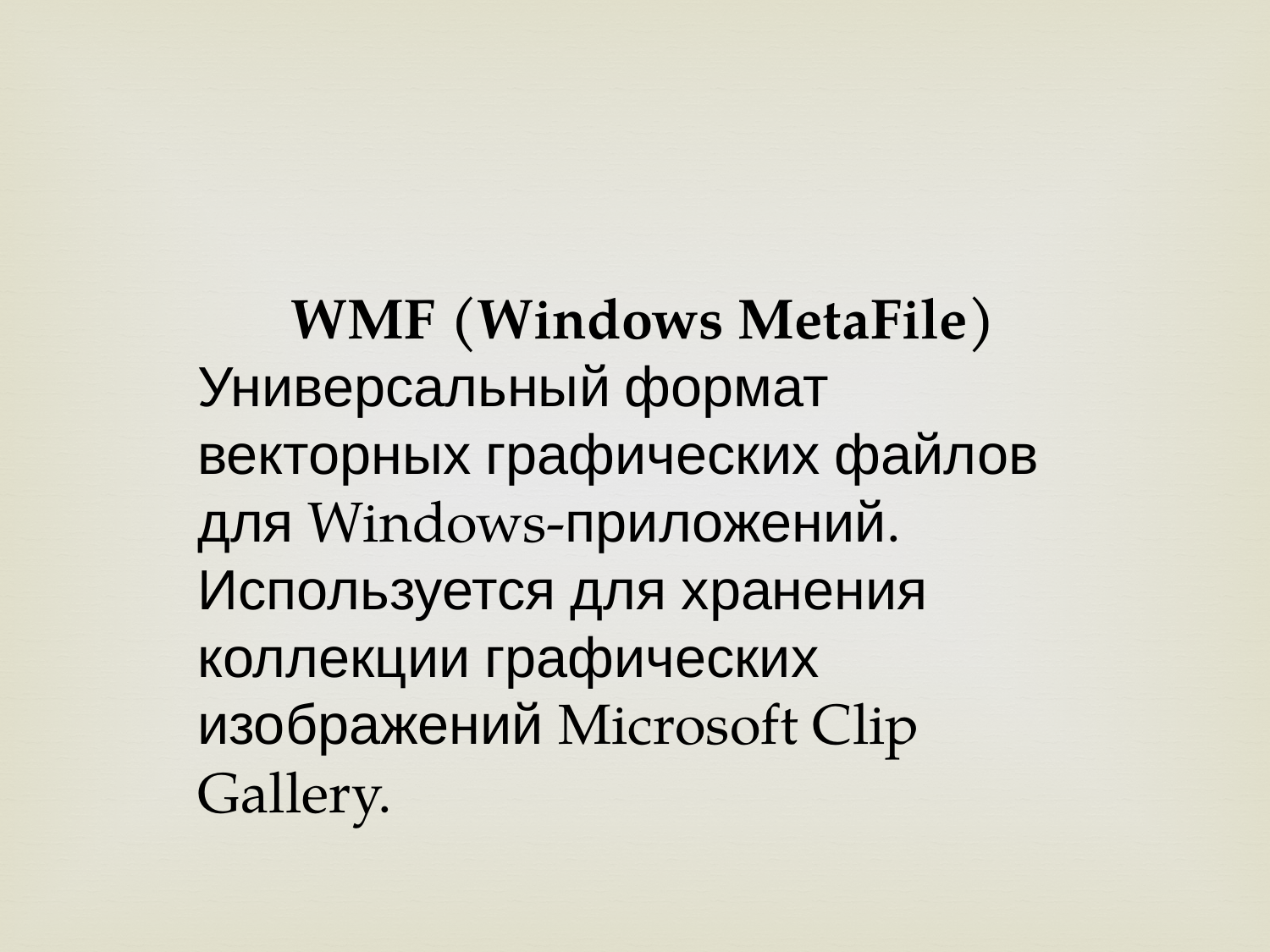

WMF (Windows MetaFile)
Универсальный формат векторных графических файлов для Windows-приложений. Используется для хранения коллекции графических изображений Microsoft Clip Gallery.